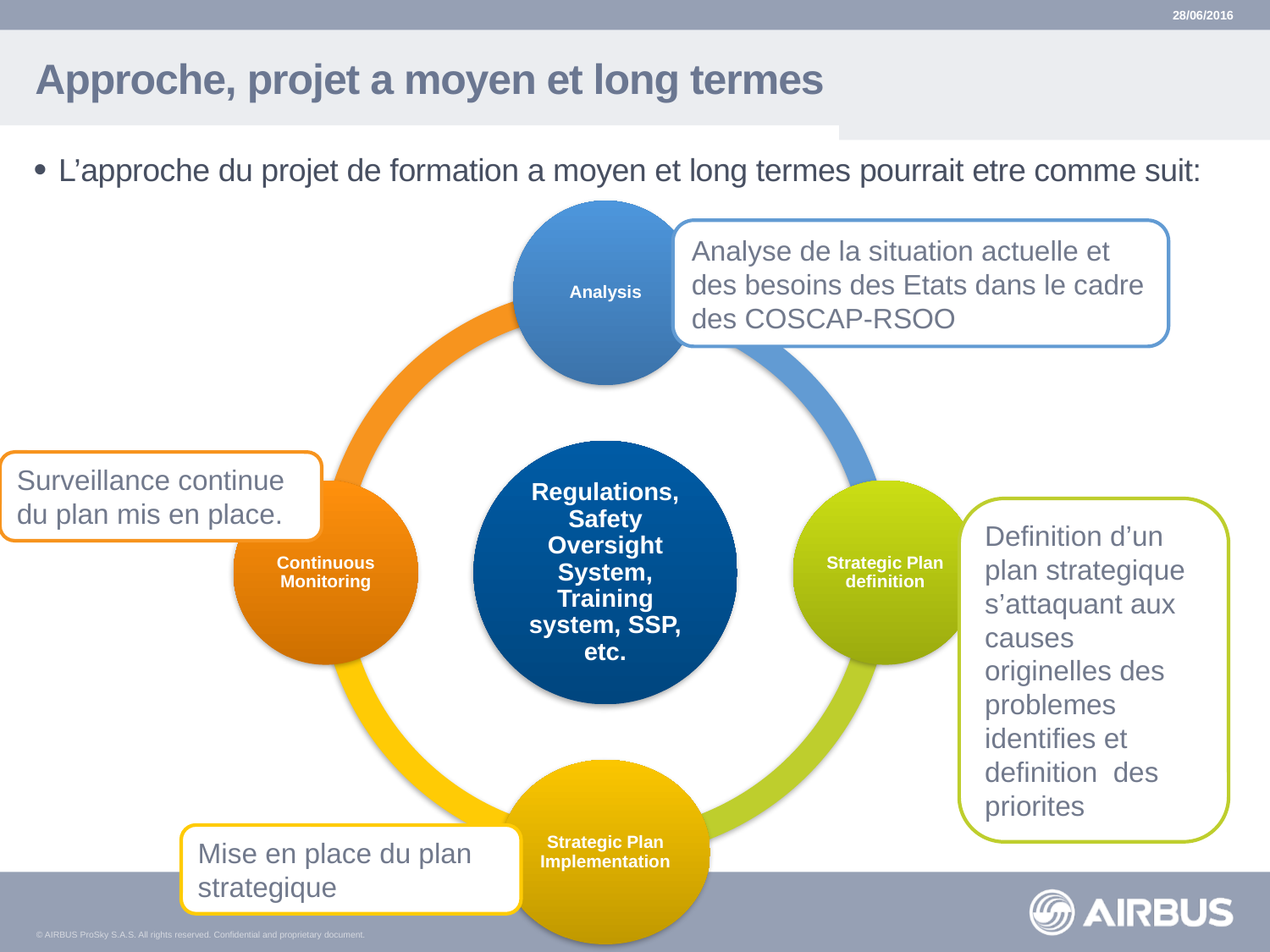

28/06/2016
# Approche, projet a moyen et long termes
L’approche du projet de formation a moyen et long termes pourrait etre comme suit:
Regulations, Safety Oversight System, Training system, SSP, etc.
Analysis
Strategic Plan definition
Strategic Plan Implementation
Continuous Monitoring
Analyse de la situation actuelle et des besoins des Etats dans le cadre des COSCAP-RSOO
Surveillance continue du plan mis en place.
Definition d’un plan strategique s’attaquant aux causes originelles des problemes identifies et definition  des  priorites
Mise en place du plan strategique